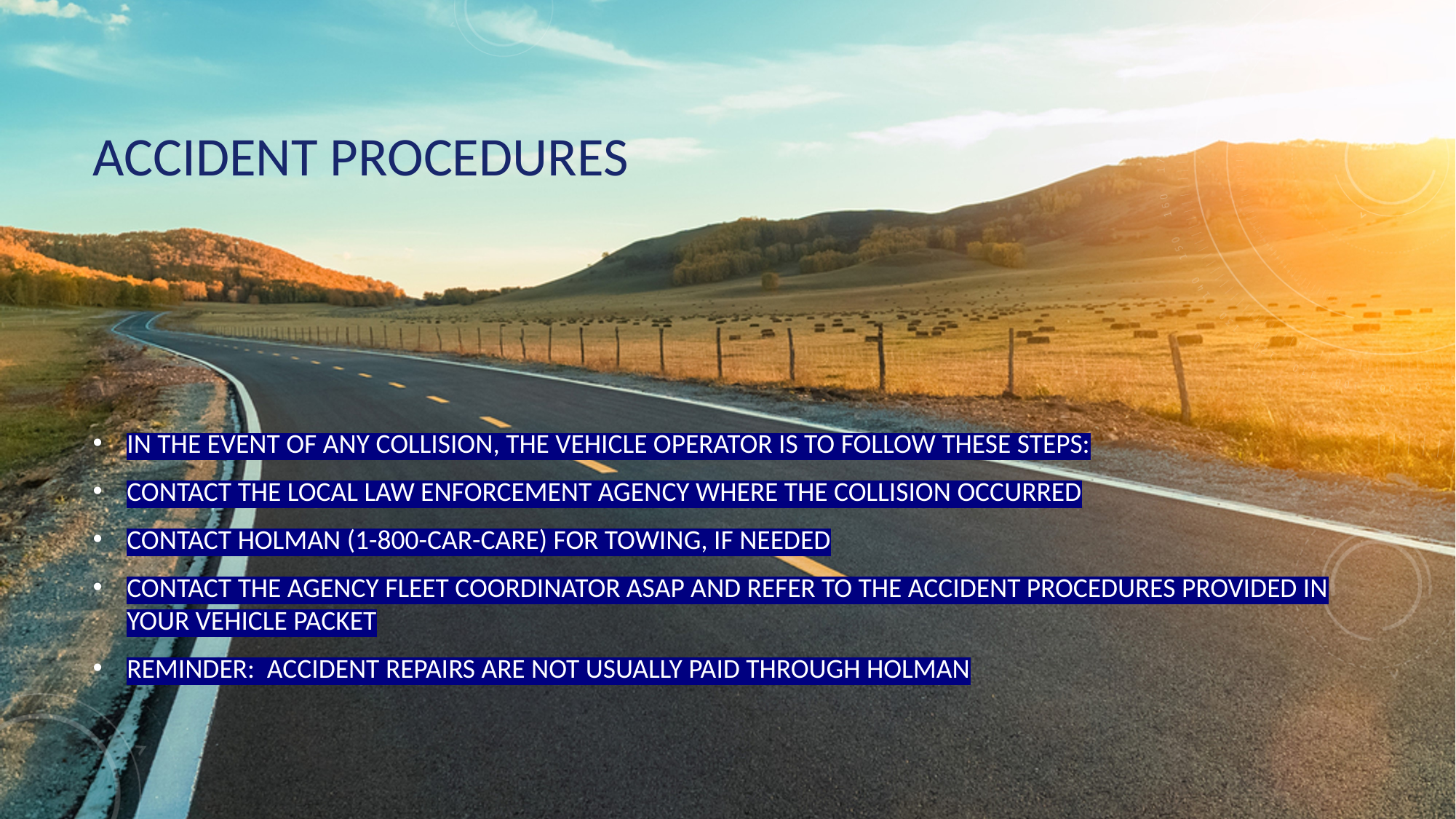

# ACCIDENT PROCEDURES
IN THE EVENT OF ANY COLLISION, THE VEHICLE OPERATOR IS TO FOLLOW THESE STEPS:
CONTACT THE LOCAL LAW ENFORCEMENT AGENCY WHERE THE COLLISION OCCURRED
CONTACT HOLMAN (1-800-CAR-CARE) FOR TOWING, IF NEEDED
CONTACT THE AGENCY FLEET COORDINATOR ASAP AND REFER TO THE ACCIDENT PROCEDURES PROVIDED IN YOUR VEHICLE PACKET
REMINDER:  ACCIDENT REPAIRS ARE NOT USUALLY PAID THROUGH HOLMAN